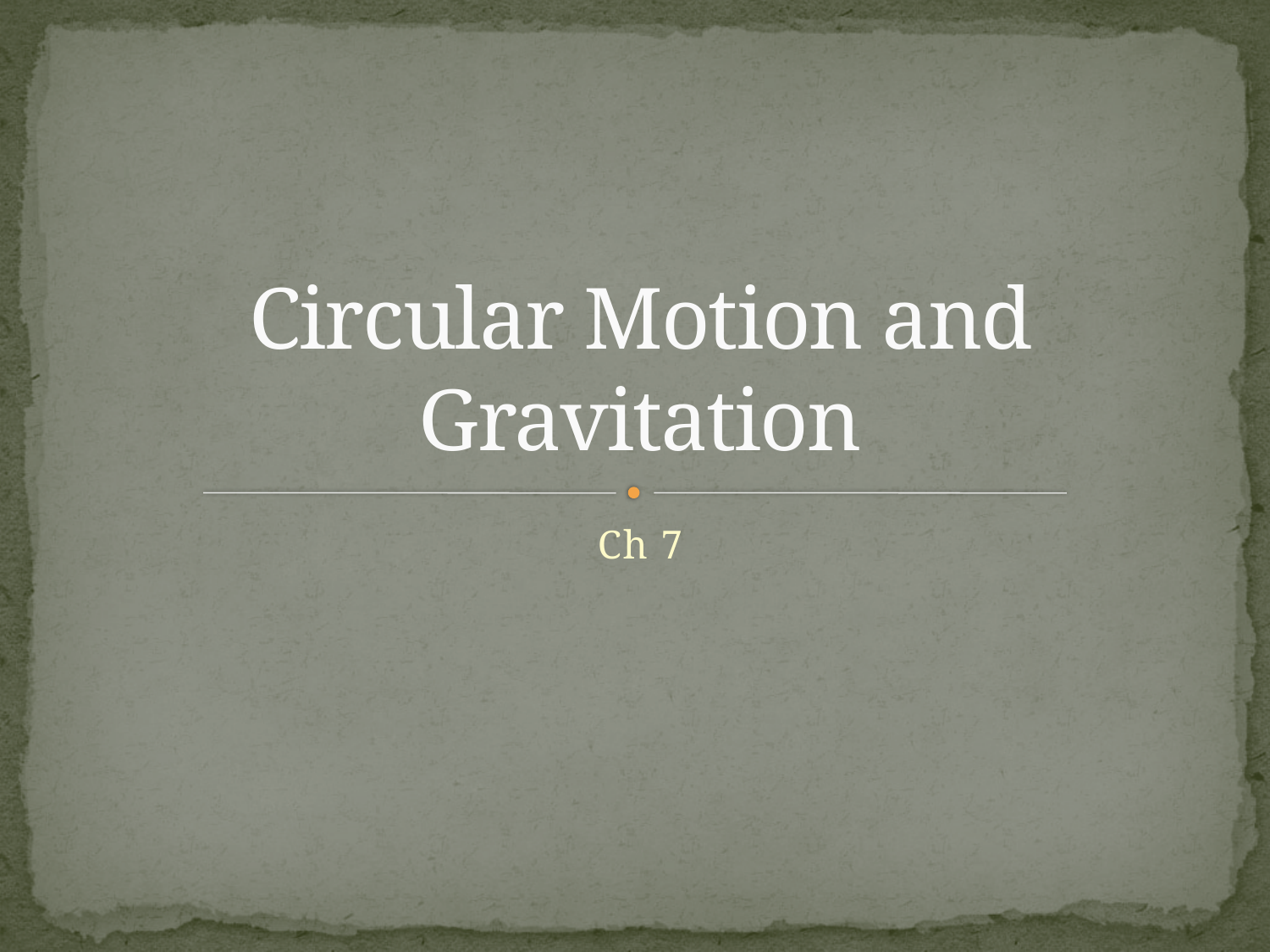

# Circular Motion and Gravitation
Ch 7